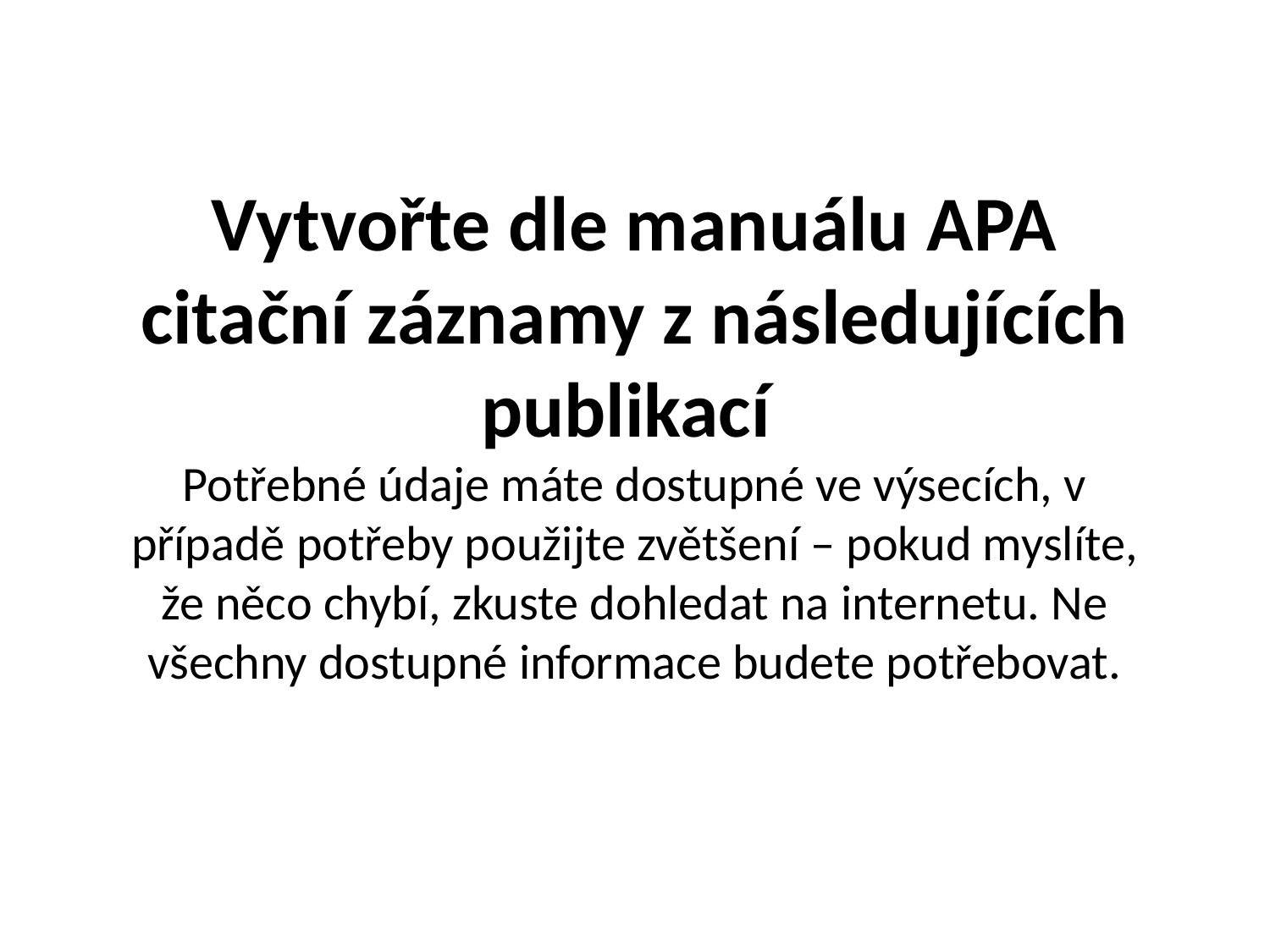

# Vytvořte dle manuálu APA citační záznamy z následujících publikací Potřebné údaje máte dostupné ve výsecích, v případě potřeby použijte zvětšení – pokud myslíte, že něco chybí, zkuste dohledat na internetu. Ne všechny dostupné informace budete potřebovat.